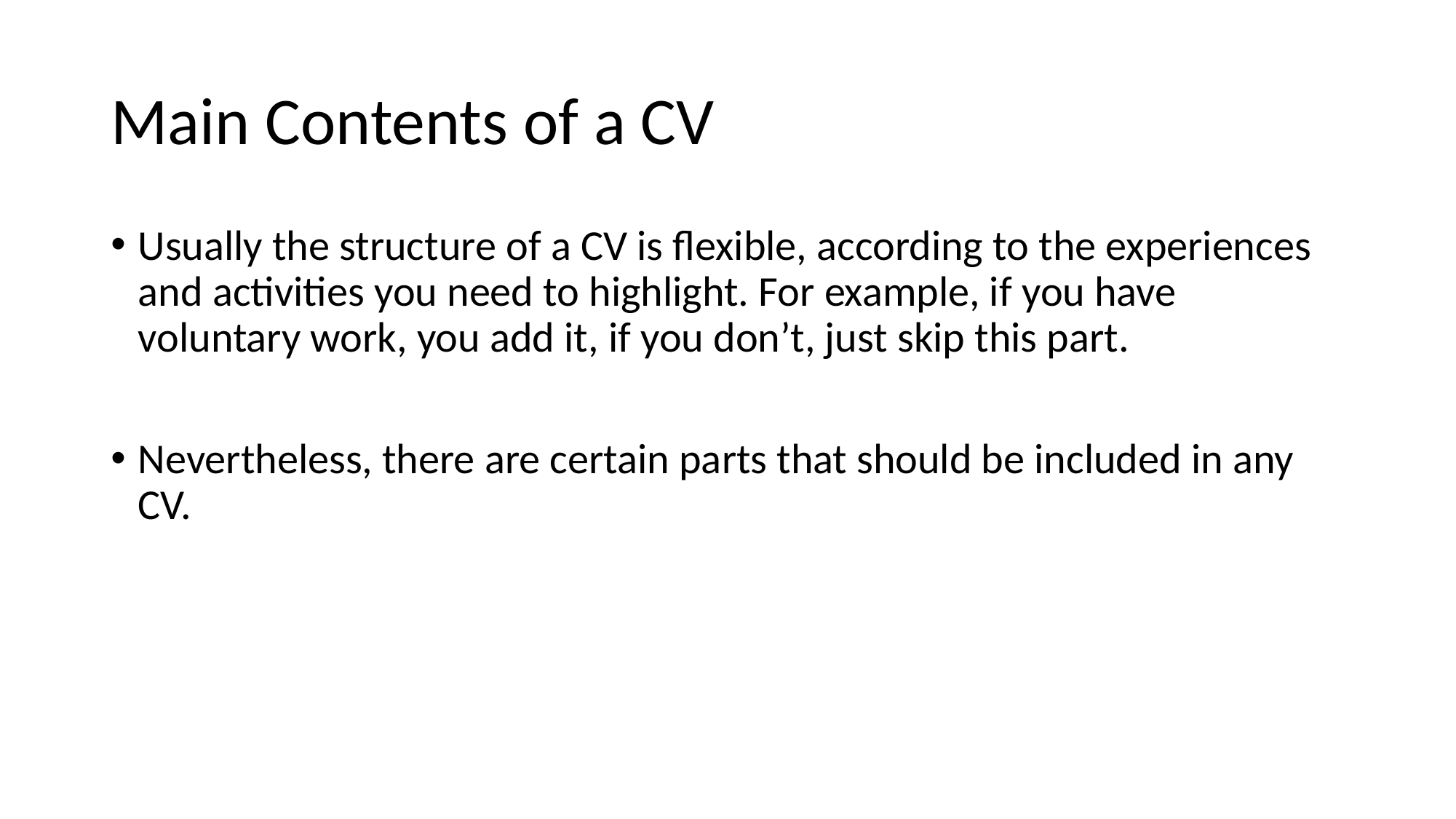

# Main Contents of a CV
Usually the structure of a CV is flexible, according to the experiences and activities you need to highlight. For example, if you have voluntary work, you add it, if you don’t, just skip this part.

Nevertheless, there are certain parts that should be included in any CV.